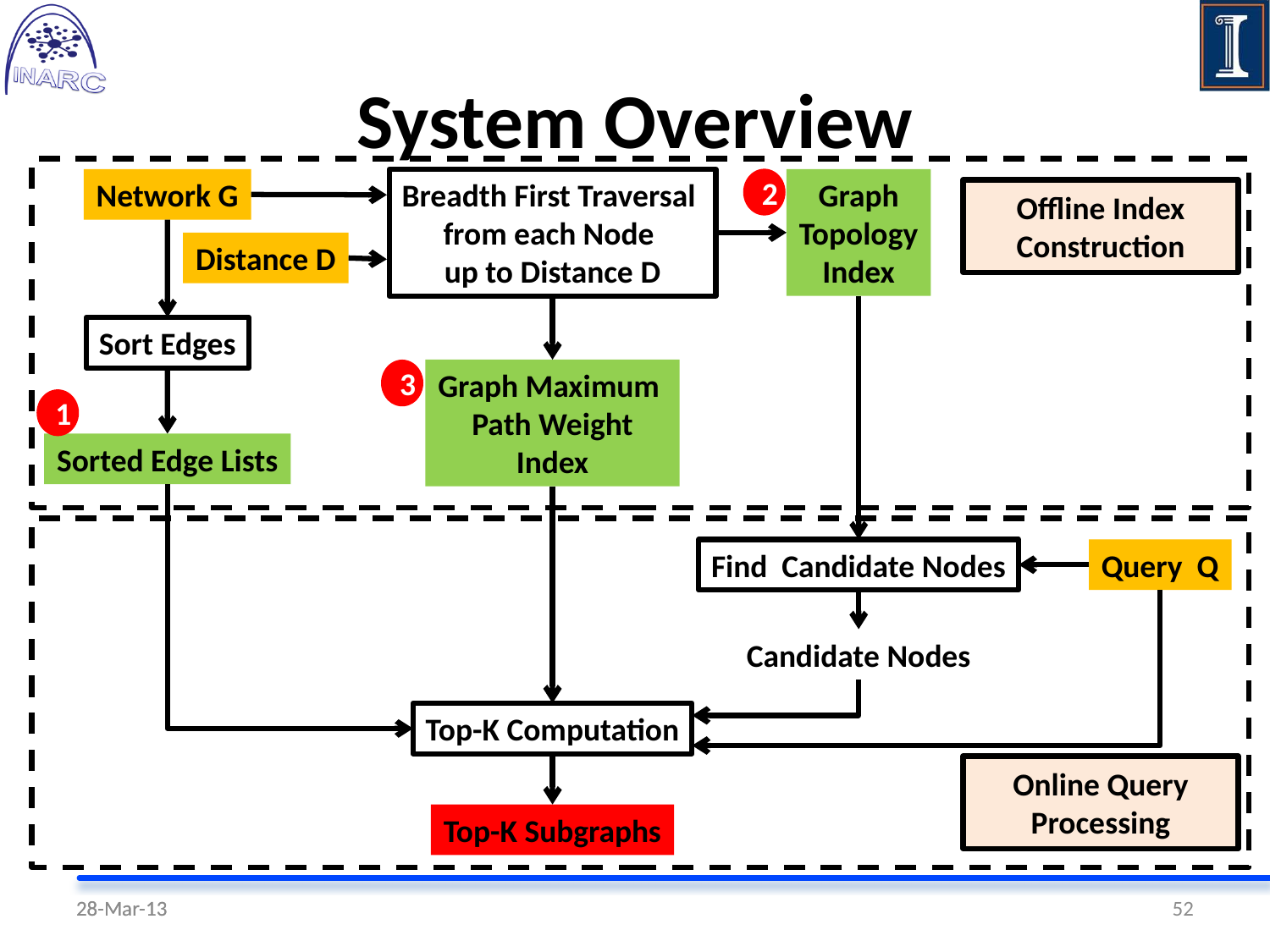

# System Overview

2
Network G
Breadth First Traversal
from each Node
up to Distance D
Graph
Topology
Index
Offline Index Construction
Distance D
Sort Edges
3
Graph Maximum
Path Weight
Index
1
Sorted Edge Lists

Find  Candidate Nodes
Query  Q
Candidate Nodes
Top-K Computation
Online Query Processing
Top-K Subgraphs
28-Mar-13